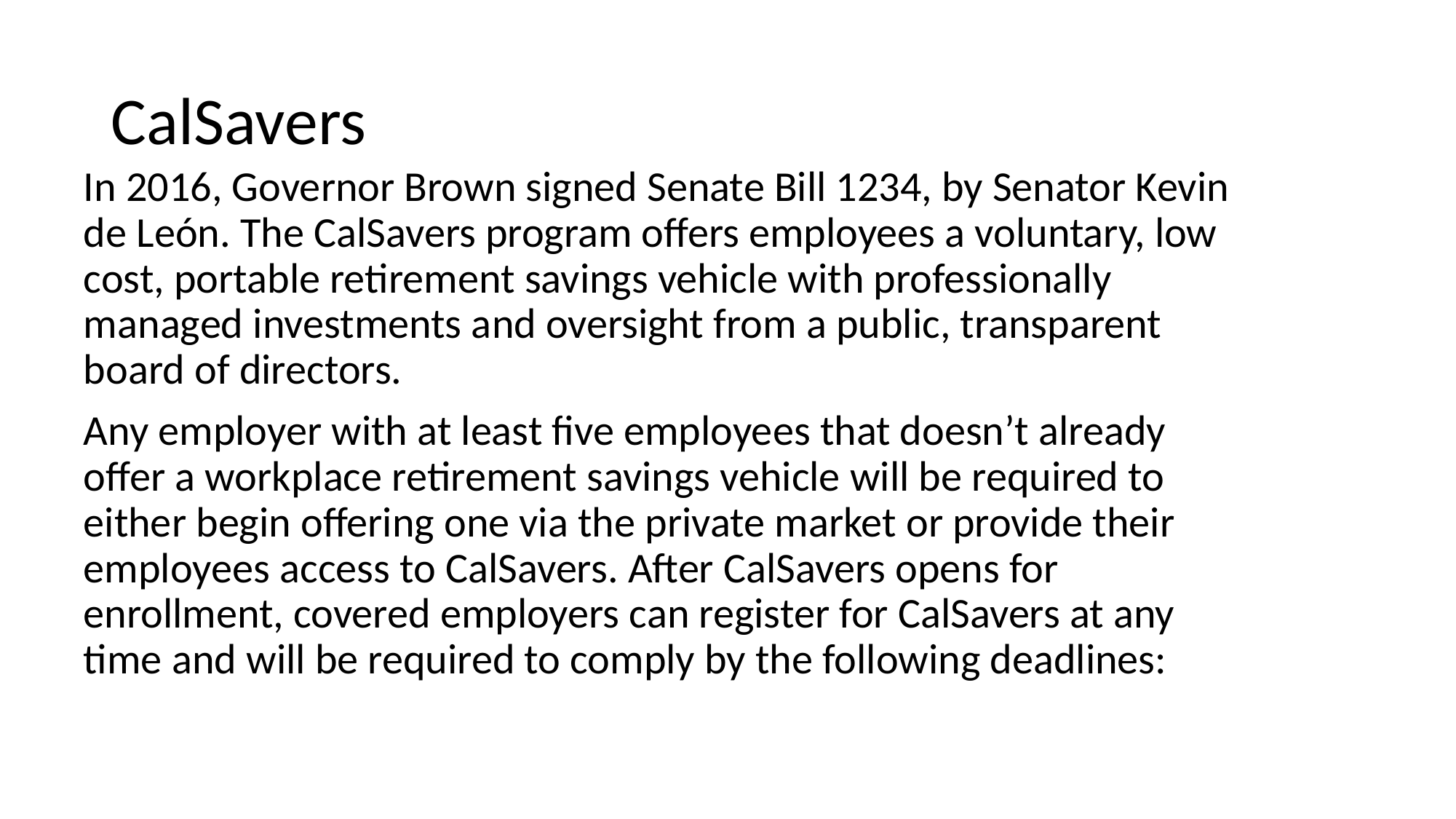

# CalSavers
In 2016, Governor Brown signed Senate Bill 1234, by Senator Kevin de León. The CalSavers program offers employees a voluntary, low cost, portable retirement savings vehicle with professionally managed investments and oversight from a public, transparent board of directors.
Any employer with at least five employees that doesn’t already offer a workplace retirement savings vehicle will be required to either begin offering one via the private market or provide their employees access to CalSavers. After CalSavers opens for enrollment, covered employers can register for CalSavers at any time and will be required to comply by the following deadlines: